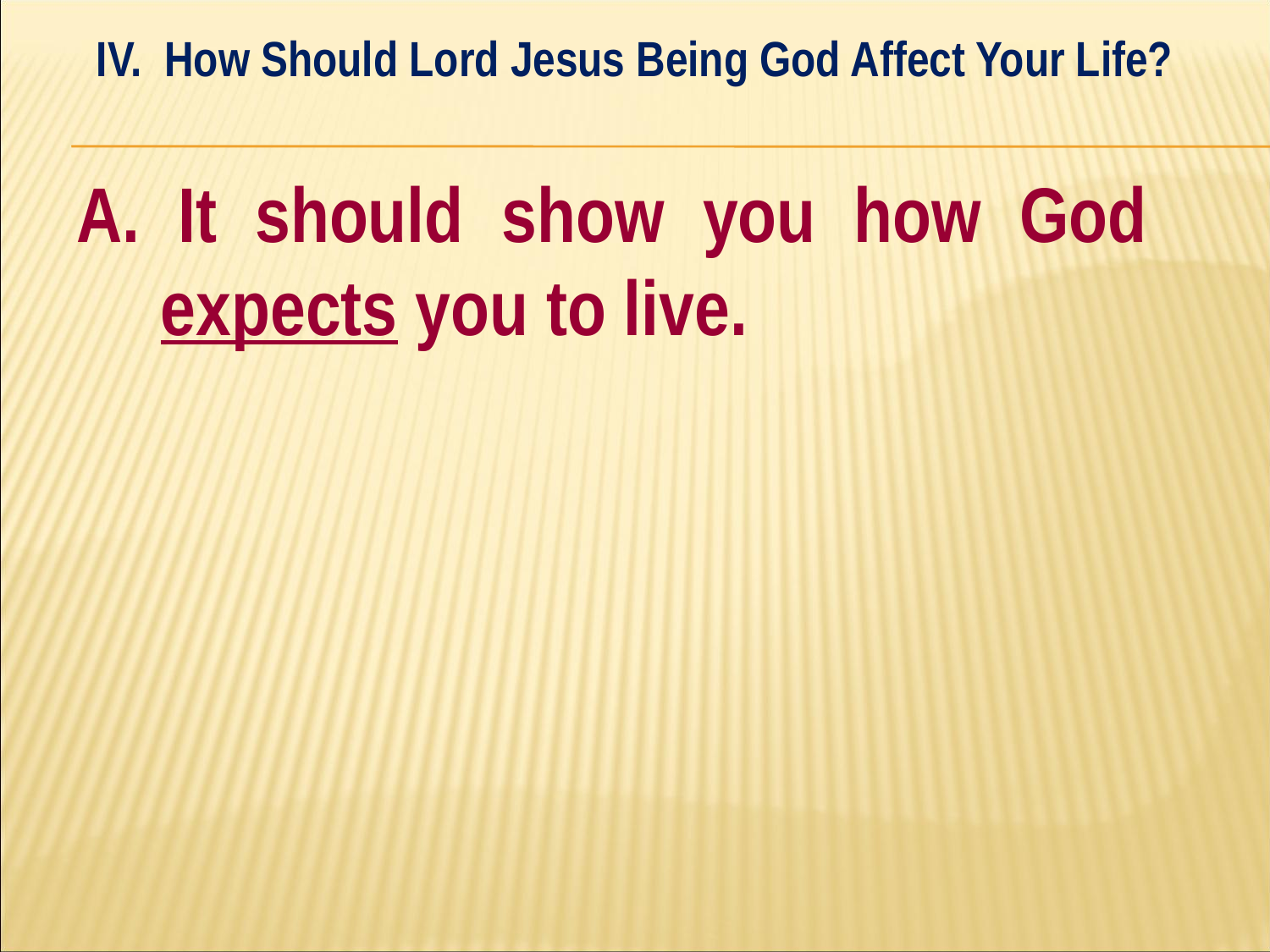

IV.  How Should Lord Jesus Being God Affect Your Life?

#
A. It should show you how God 	expects you to live.